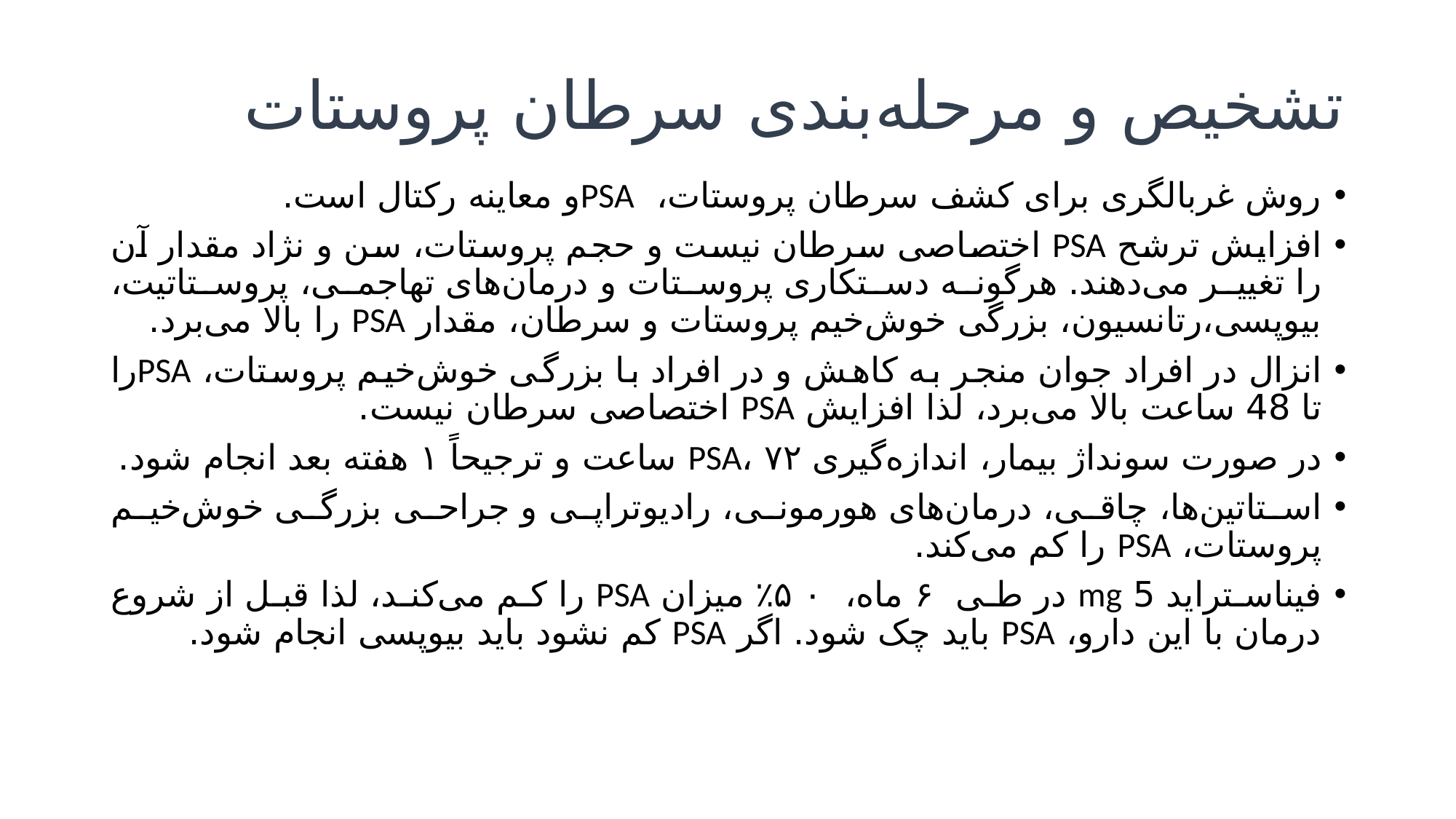

# تشخیص و مرحله‌بندی سرطان پروستات
روش غربالگری برای کشف سرطان پروستات،  PSAو معاینه رکتال است.
افزایش ترشح PSA اختصاصی سرطان نیست و حجم پروستات، سن و نژاد مقدار آن را تغییر می‌دهند. هرگونه دستکاری پروستات و درمان‌های تهاجمی، پروستاتیت، بیوپسی،رتانسیون، بزرگی خوش‌خیم پروستات و سرطان، مقدار PSA را بالا می‌برد.
انزال در افراد جوان منجر به کاهش و در افراد با بزرگی خوش‌خیم پروستات، PSAرا تا 48 ساعت بالا می‌برد، لذا افزایش PSA اختصاصی سرطان نیست.
در صورت سونداژ بیمار، اندازه‌گیری PSA، ۷۲ ساعت و ترجیحاً ۱ هفته بعد انجام شود.
استاتین‌ها، چاقی، درمان‌های هورمونی، رادیوتراپی و جراحی بزرگی خوش‌خیم پروستات، PSA را کم می‌کند.
فیناستراید 5 mg در طی ۶ ماه، ۵۰٪ میزان PSA را کم می‌کند، لذا قبل از شروع درمان با این دارو، PSA باید چک شود. اگر PSA کم نشود باید بیوپسی انجام شود.